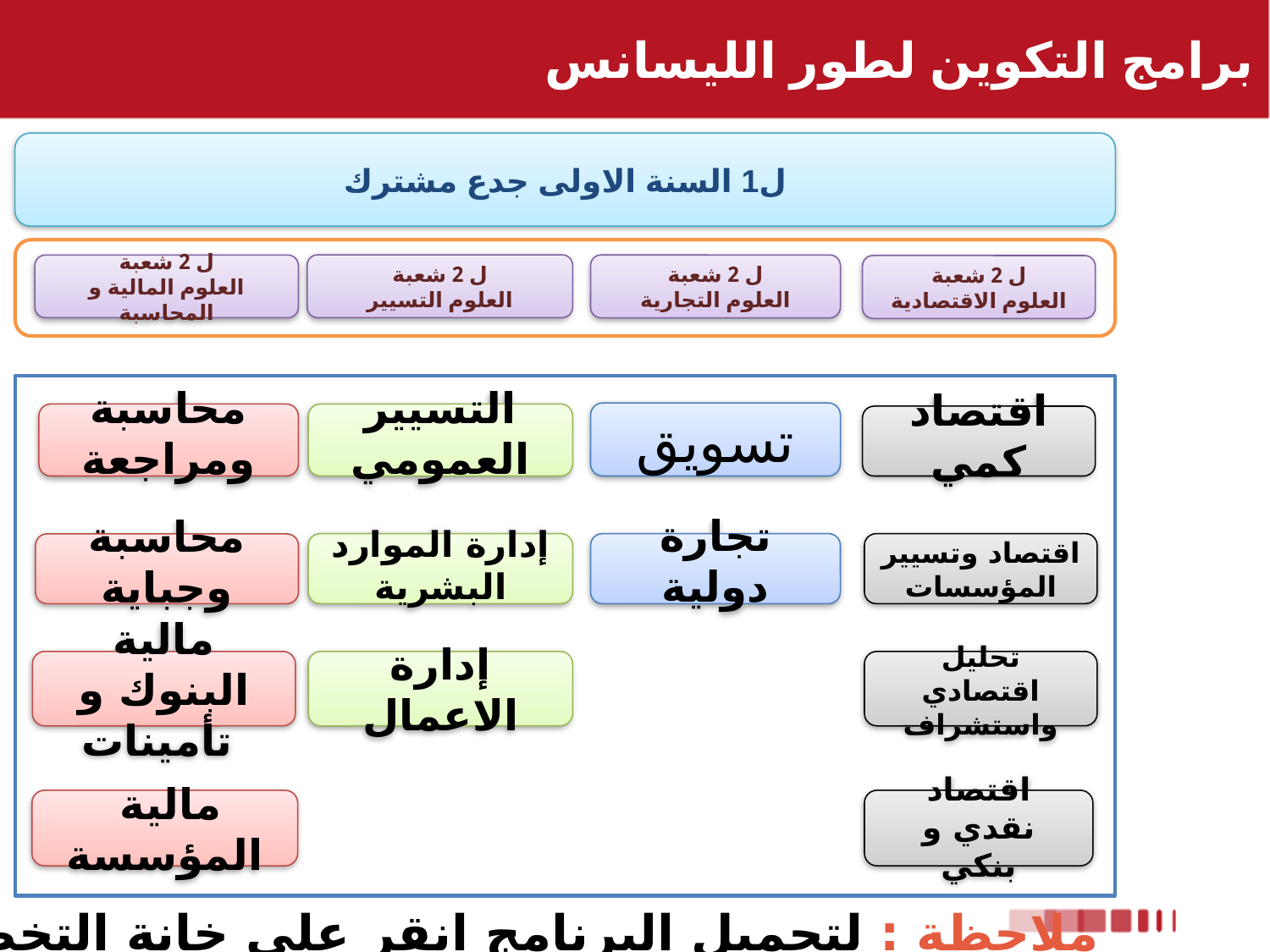

# برامج التكوين لطور الليسانس
ل1 السنة الاولى جدع مشترك

ل 2 شعبة
العلوم التسيير

ل 2 شعبة
العلوم المالية و المحاسبة

ل 2 شعبة
العلوم التجارية

ل 2 شعبة
العلوم الاقتصادية

تسويق

محاسبة ومراجعة

التسيير العمومي

اقتصاد كمي

إدارة الموارد البشرية

تجارة دولية

اقتصاد وتسيير المؤسسات

محاسبة وجباية

مالية البنوك و تأمينات

إدارة الاعمال

تحليل اقتصادي واستشراف

 مالية المؤسسة

اقتصاد نقدي و بنكي

ملاحظة : لتحميل البرنامج انقر على خانة التخصص